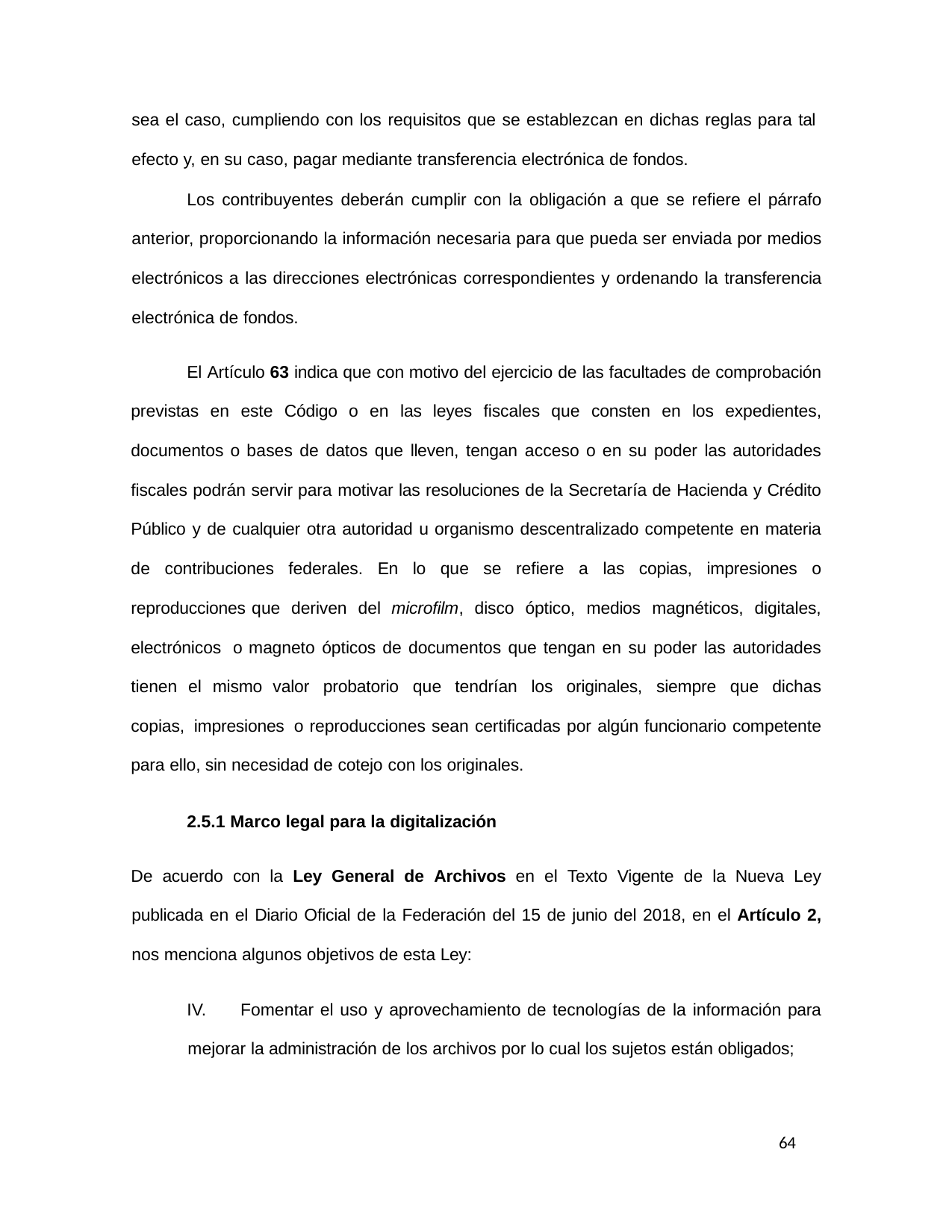

sea el caso, cumpliendo con los requisitos que se establezcan en dichas reglas para tal
efecto y, en su caso, pagar mediante transferencia electrónica de fondos.
Los contribuyentes deberán cumplir con la obligación a que se refiere el párrafo anterior, proporcionando la información necesaria para que pueda ser enviada por medios electrónicos a las direcciones electrónicas correspondientes y ordenando la transferencia electrónica de fondos.
El Artículo 63 indica que con motivo del ejercicio de las facultades de comprobación previstas en este Código o en las leyes fiscales que consten en los expedientes, documentos o bases de datos que lleven, tengan acceso o en su poder las autoridades fiscales podrán servir para motivar las resoluciones de la Secretaría de Hacienda y Crédito Público y de cualquier otra autoridad u organismo descentralizado competente en materia de contribuciones federales. En lo que se refiere a las copias, impresiones o reproducciones que deriven del microfilm, disco óptico, medios magnéticos, digitales, electrónicos o magneto ópticos de documentos que tengan en su poder las autoridades tienen el mismo valor probatorio que tendrían los originales, siempre que dichas copias, impresiones o reproducciones sean certificadas por algún funcionario competente para ello, sin necesidad de cotejo con los originales.

2.5.1 Marco legal para la digitalización
De acuerdo con la Ley General de Archivos en el Texto Vigente de la Nueva Ley publicada en el Diario Oficial de la Federación del 15 de junio del 2018, en el Artículo 2, nos menciona algunos objetivos de esta Ley:
IV.   Fomentar el uso y aprovechamiento de tecnologías de la información para mejorar la administración de los archivos por lo cual los sujetos están obligados;
64